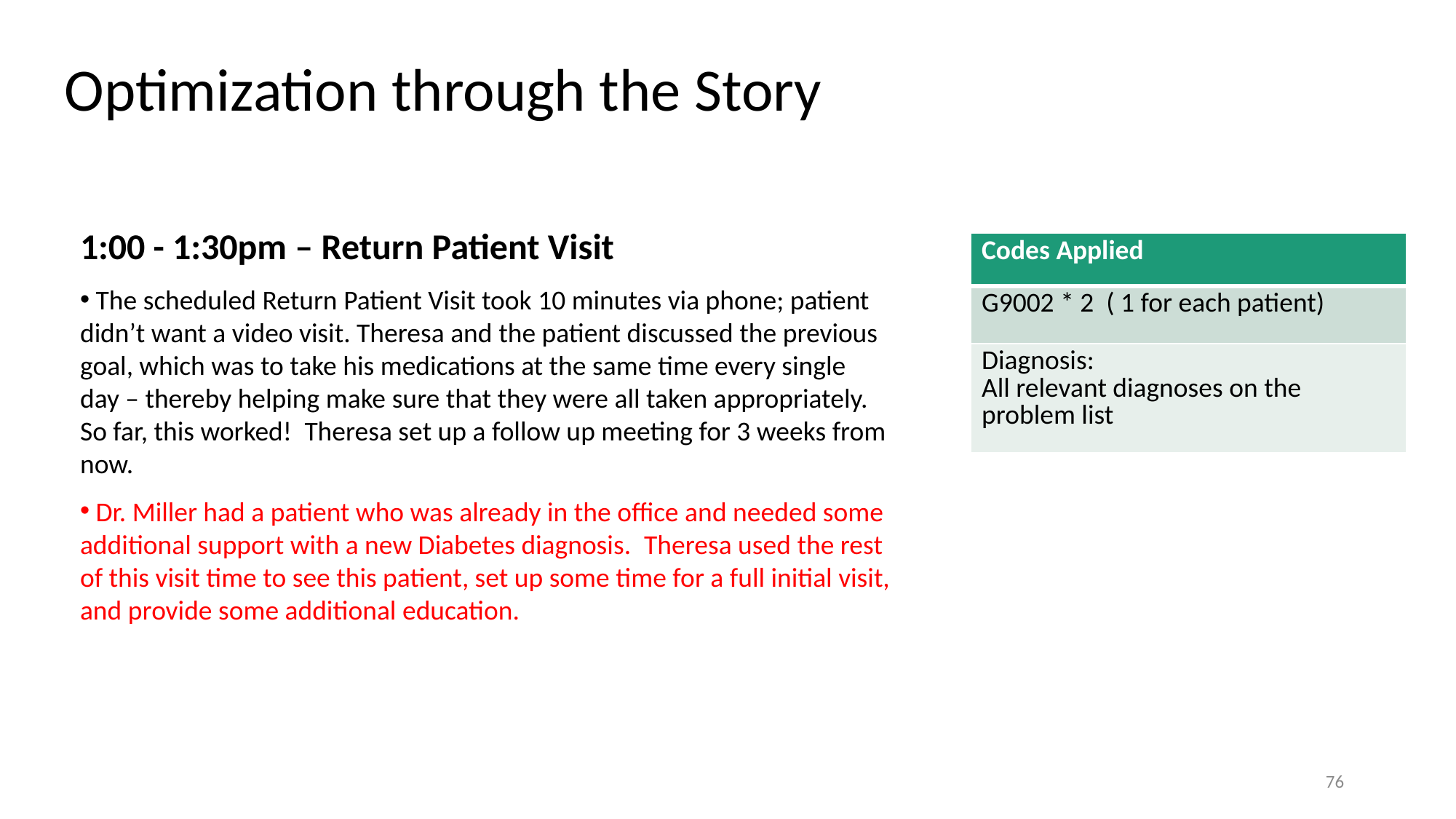

# Optimization through the Story
1:00 - 1:30pm – Return Patient Visit
 The scheduled Return Patient Visit took 10 minutes via phone; patient didn’t want a video visit. Theresa and the patient discussed the previous goal, which was to take his medications at the same time every single day – thereby helping make sure that they were all taken appropriately.  So far, this worked!  Theresa set up a follow up meeting for 3 weeks from now.
 Dr. Miller had a patient who was already in the office and needed some additional support with a new Diabetes diagnosis.  Theresa used the rest of this visit time to see this patient, set up some time for a full initial visit, and provide some additional education.
| Codes Applied |
| --- |
| G9002 \* 2 ( 1 for each patient) |
| Diagnosis: All relevant diagnoses on the problem list |
76